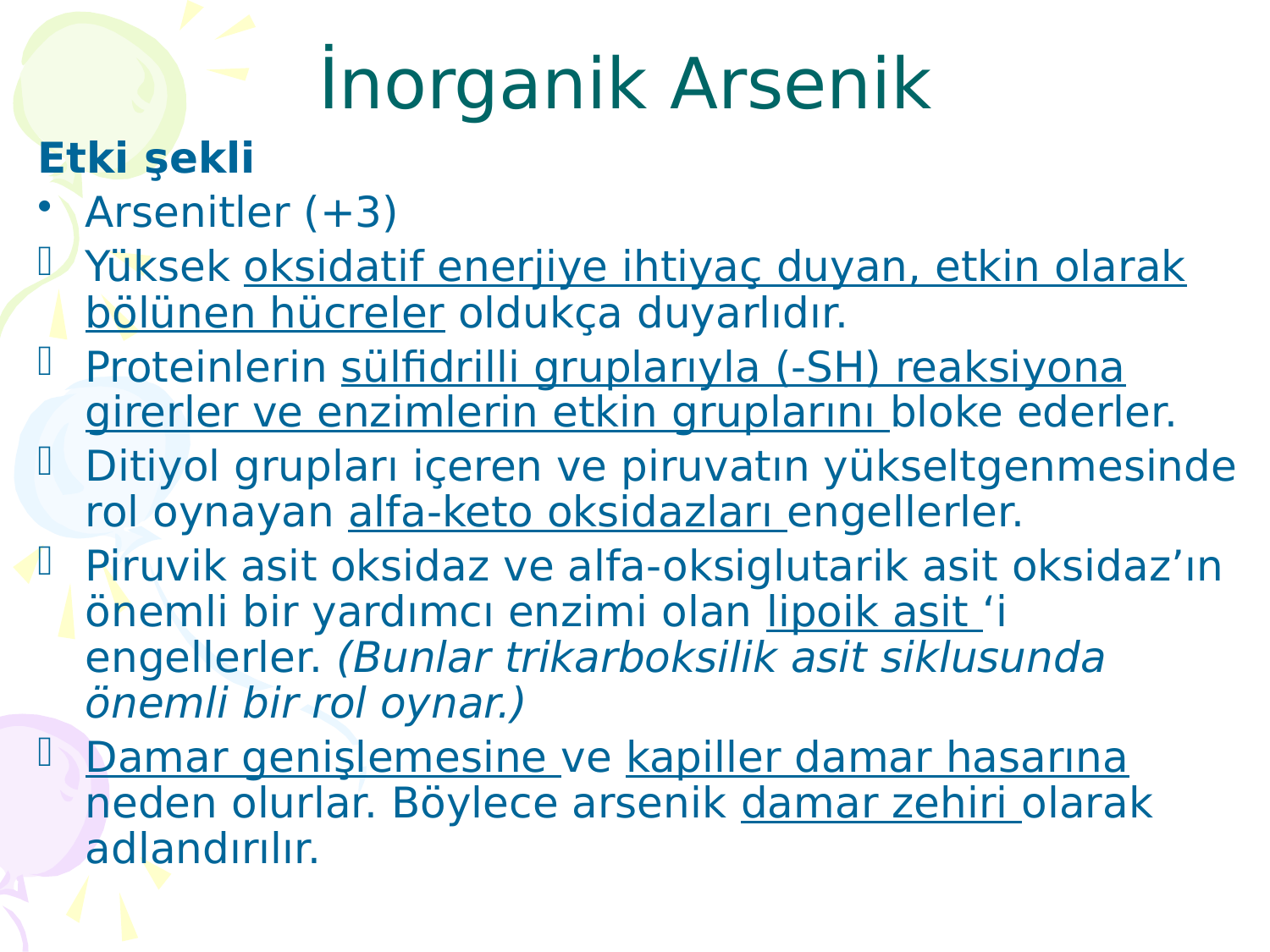

# İnorganik Arsenik
Etki şekli
Arsenitler (+3)
Yüksek oksidatif enerjiye ihtiyaç duyan, etkin olarak bölünen hücreler oldukça duyarlıdır.
Proteinlerin sülfidrilli gruplarıyla (-SH) reaksiyona girerler ve enzimlerin etkin gruplarını bloke ederler.
Ditiyol grupları içeren ve piruvatın yükseltgenmesinde rol oynayan alfa-keto oksidazları engellerler.
Piruvik asit oksidaz ve alfa-oksiglutarik asit oksidaz’ın önemli bir yardımcı enzimi olan lipoik asit ‘i engellerler. (Bunlar trikarboksilik asit siklusunda önemli bir rol oynar.)
Damar genişlemesine ve kapiller damar hasarına neden olurlar. Böylece arsenik damar zehiri olarak adlandırılır.